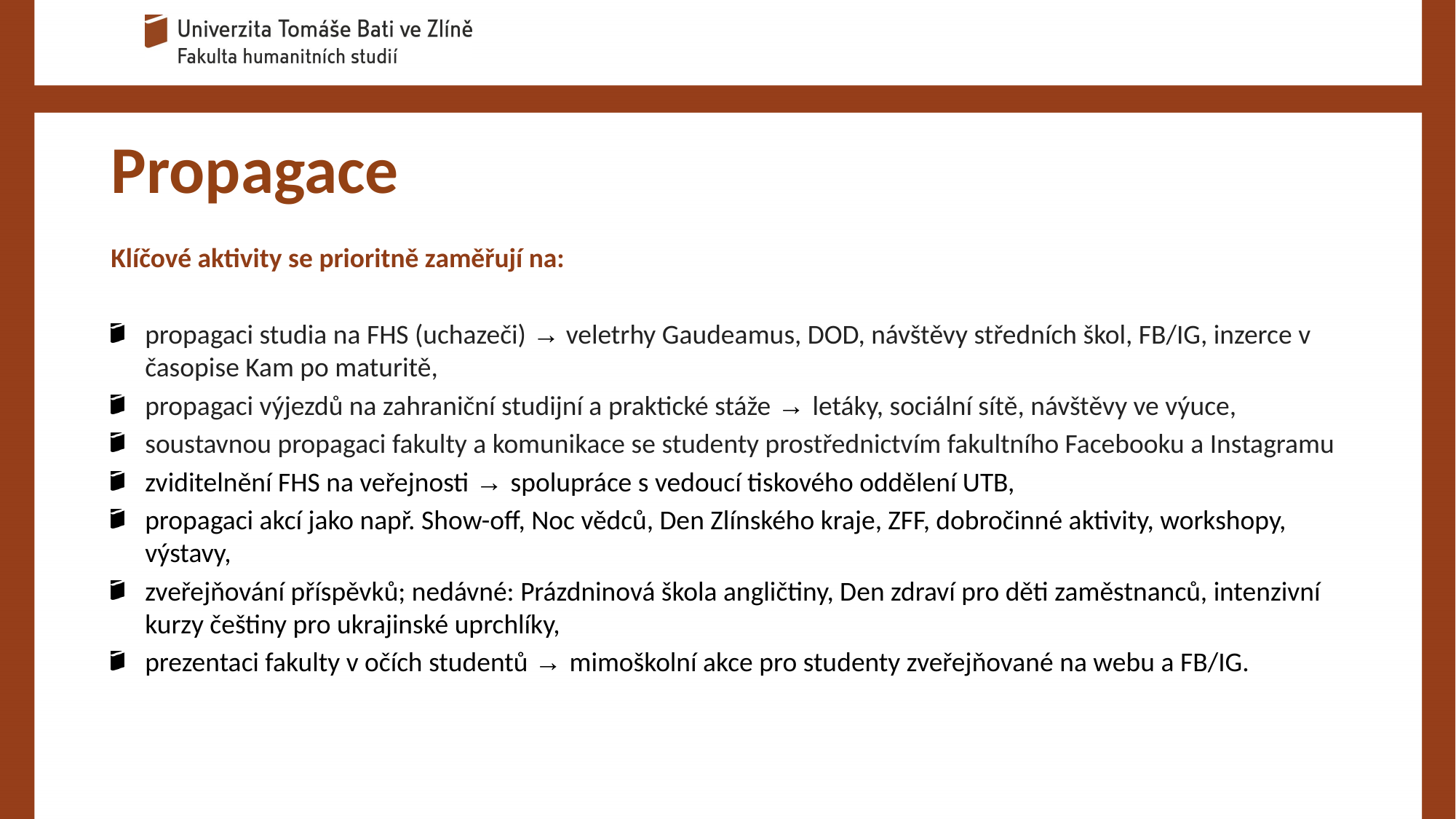

# Propagace
Klíčové aktivity se prioritně zaměřují na:

propagaci studia na FHS (uchazeči) → veletrhy Gaudeamus, DOD, návštěvy středních škol, FB/IG, inzerce v časopise Kam po maturitě,
propagaci výjezdů na zahraniční studijní a praktické stáže → letáky, sociální sítě, návštěvy ve výuce,
soustavnou propagaci fakulty a komunikace se studenty prostřednictvím fakultního Facebooku a Instagramu
zviditelnění FHS na veřejnosti → spolupráce s vedoucí tiskového oddělení UTB,
propagaci akcí jako např. Show-off, Noc vědců, Den Zlínského kraje, ZFF, dobročinné aktivity, workshopy, výstavy,
zveřejňování příspěvků; nedávné: Prázdninová škola angličtiny, Den zdraví pro děti zaměstnanců, intenzivní kurzy češtiny pro ukrajinské uprchlíky,
prezentaci fakulty v očích studentů → mimoškolní akce pro studenty zveřejňované na webu a FB/IG.